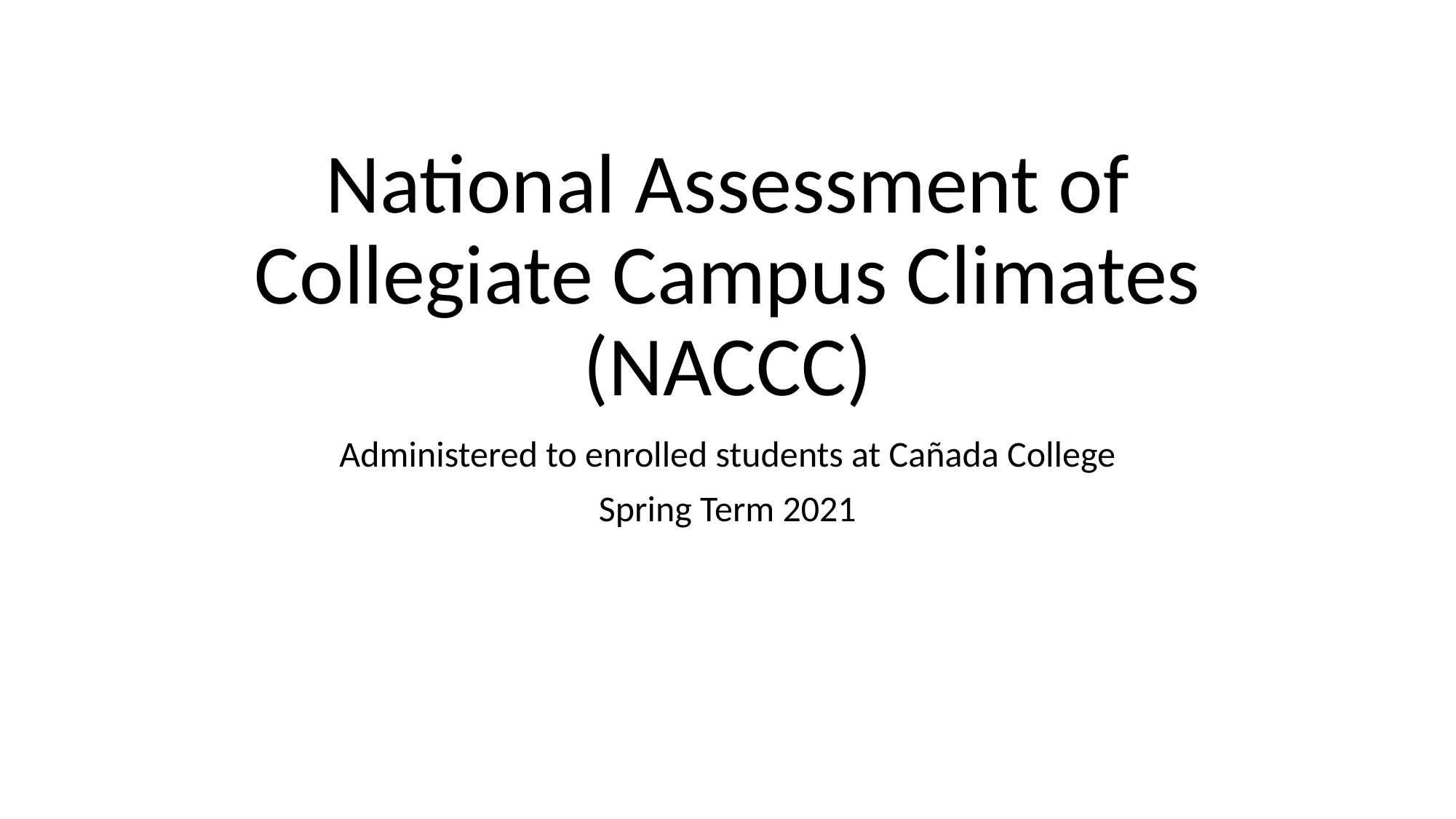

# National Assessment of Collegiate Campus Climates (NACCC)
Administered to enrolled students at Cañada College
Spring Term 2021